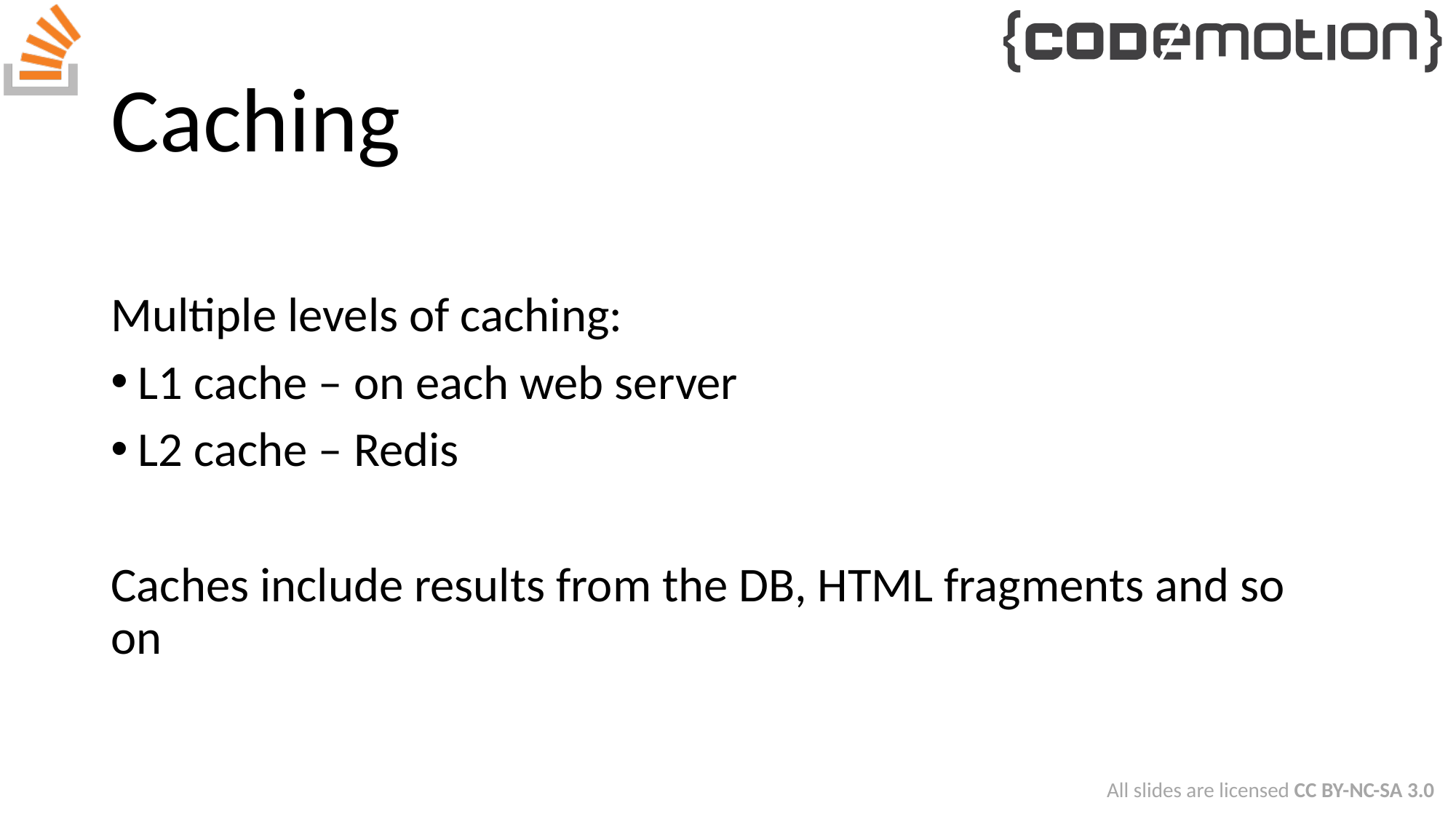

# Caching

Multiple levels of caching:
L1 cache – on each web server
L2 cache – Redis

Caches include results from the DB, HTML fragments and so on